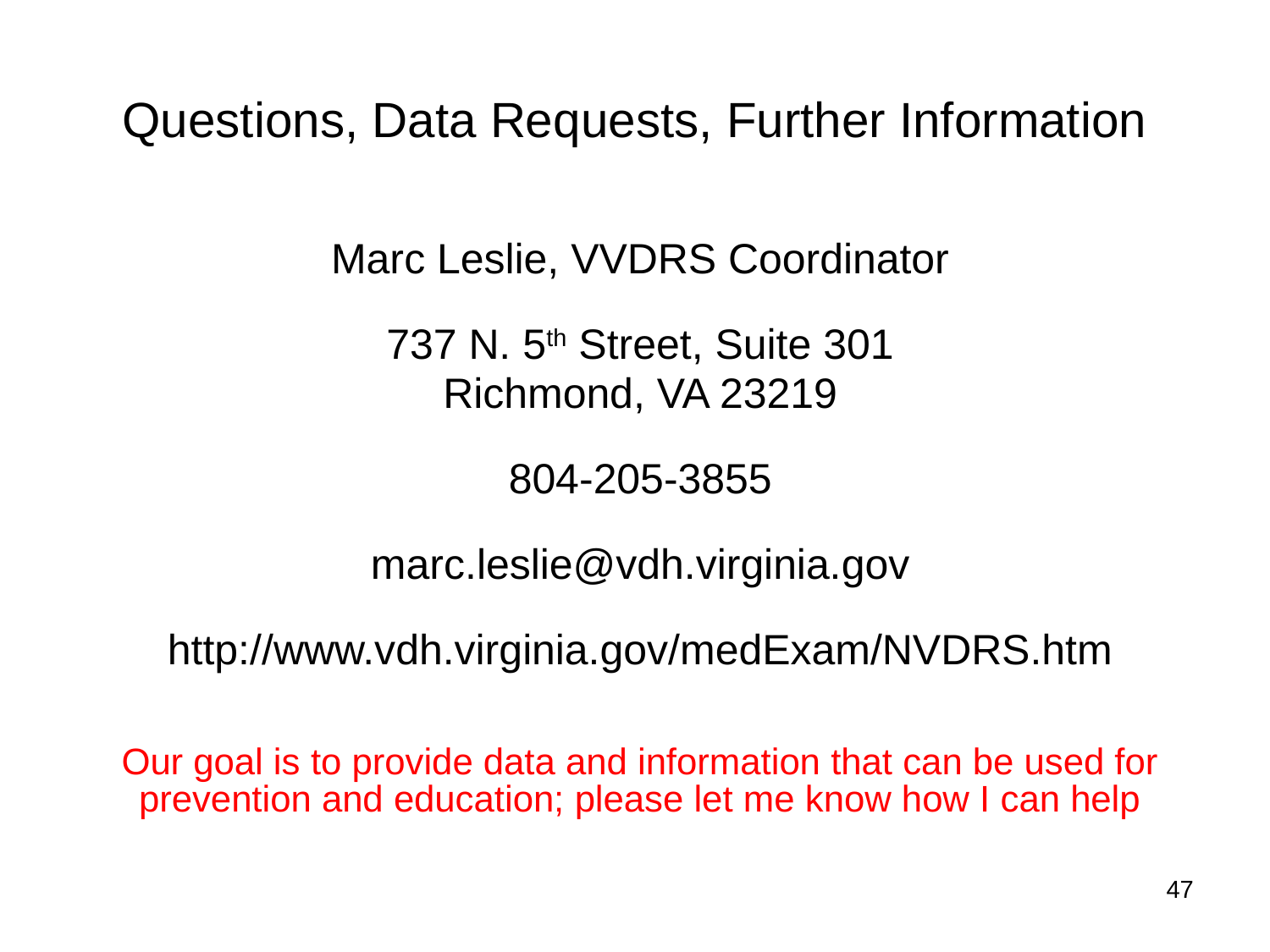

# Questions, Data Requests, Further Information
Marc Leslie, VVDRS Coordinator
737 N. 5th Street, Suite 301
Richmond, VA 23219
804-205-3855
marc.leslie@vdh.virginia.gov
http://www.vdh.virginia.gov/medExam/NVDRS.htm

Our goal is to provide data and information that can be used for prevention and education; please let me know how I can help
47